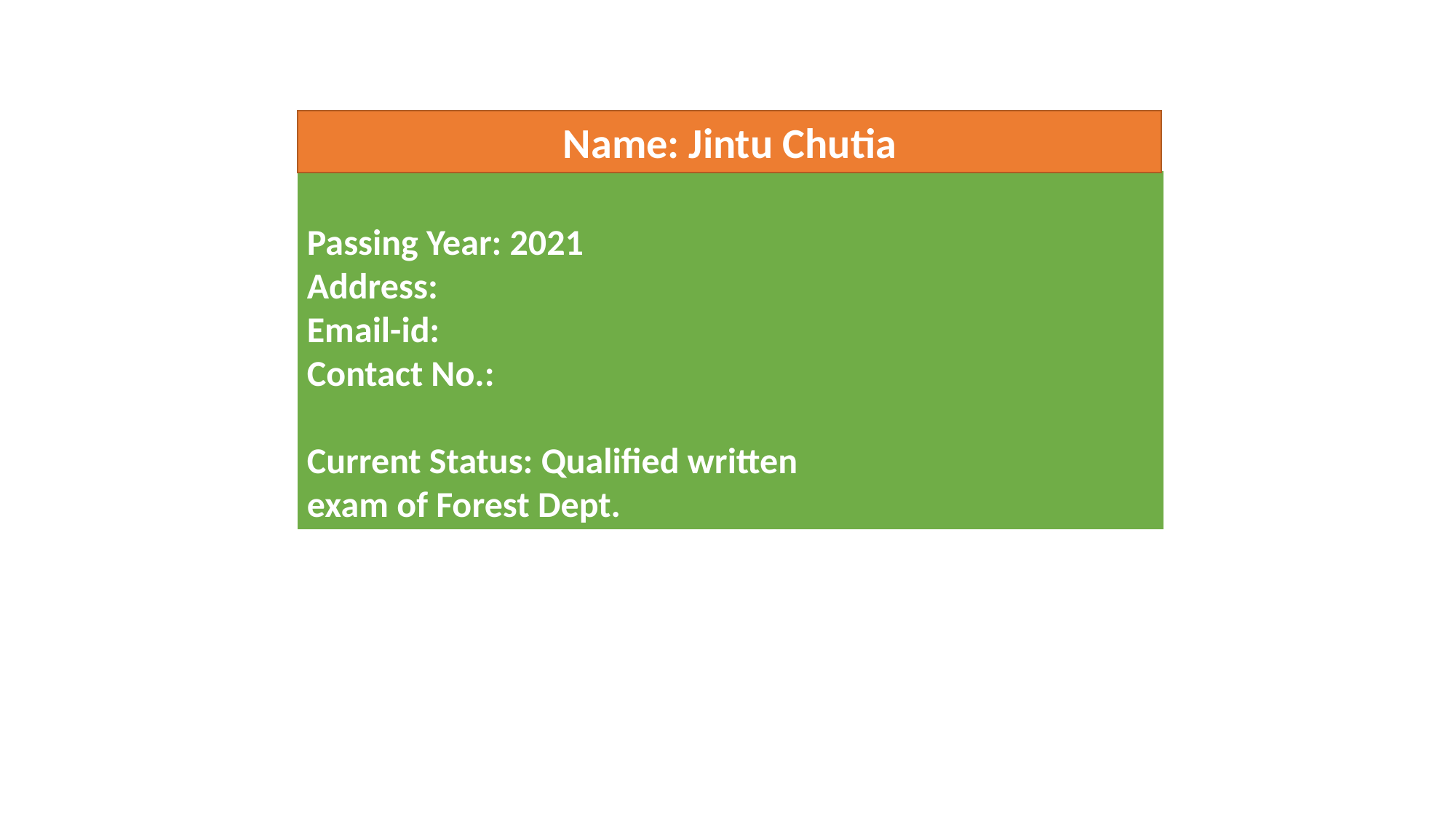

Name: Jintu Chutia

Passing Year: 2021
Address:
Email-id:
Contact No.:

Current Status: Qualified written
exam of Forest Dept.